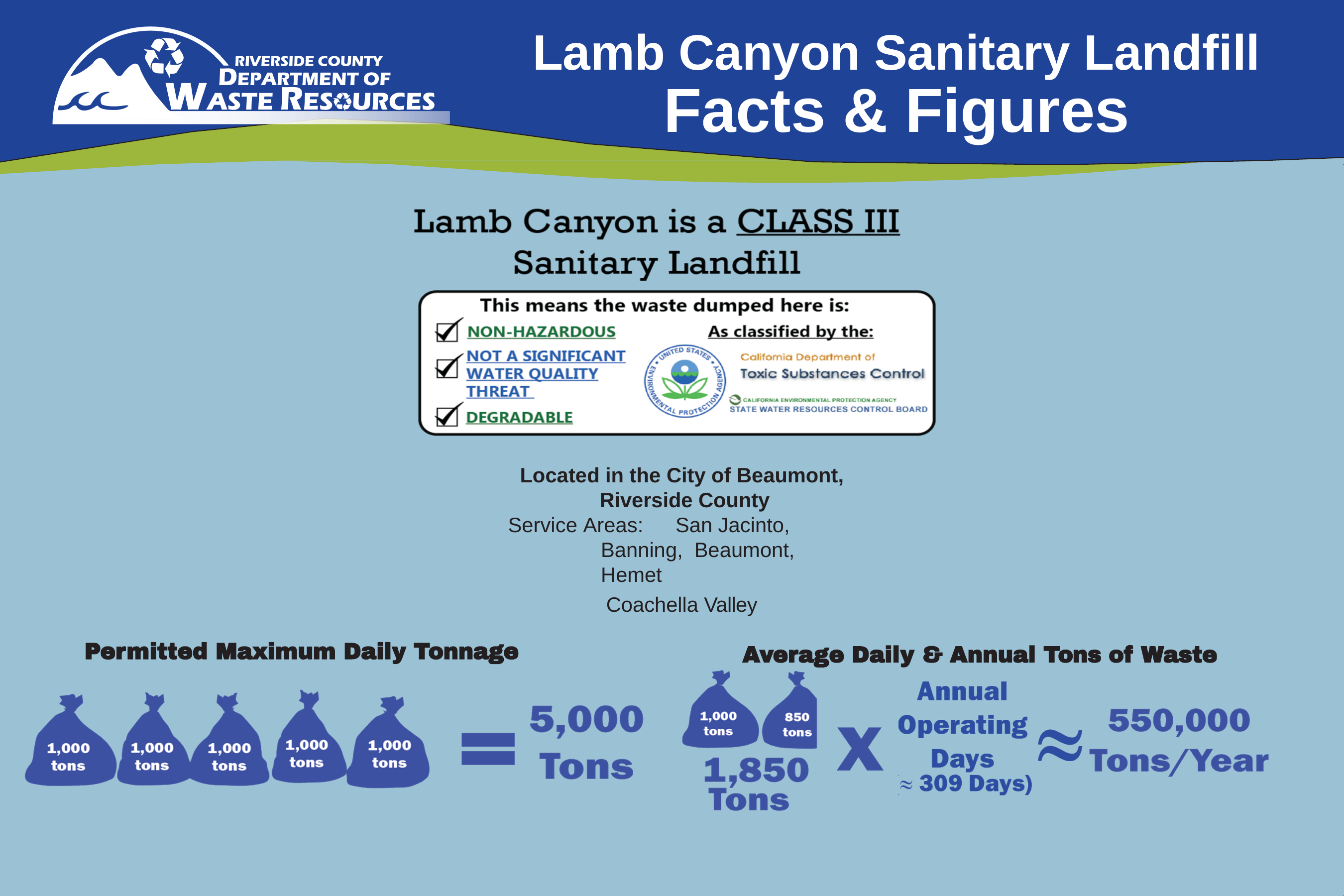

# Lamb Canyon Sanitary Landfill
Facts & Figures

Located in the City of Beaumont,  Riverside County
Service Areas:	San Jacinto, Banning,  Beaumont, Hemet
Coachella Valley
Permitted Maximum Daily Tonnage
Average Daily & Annual Tons of Waste